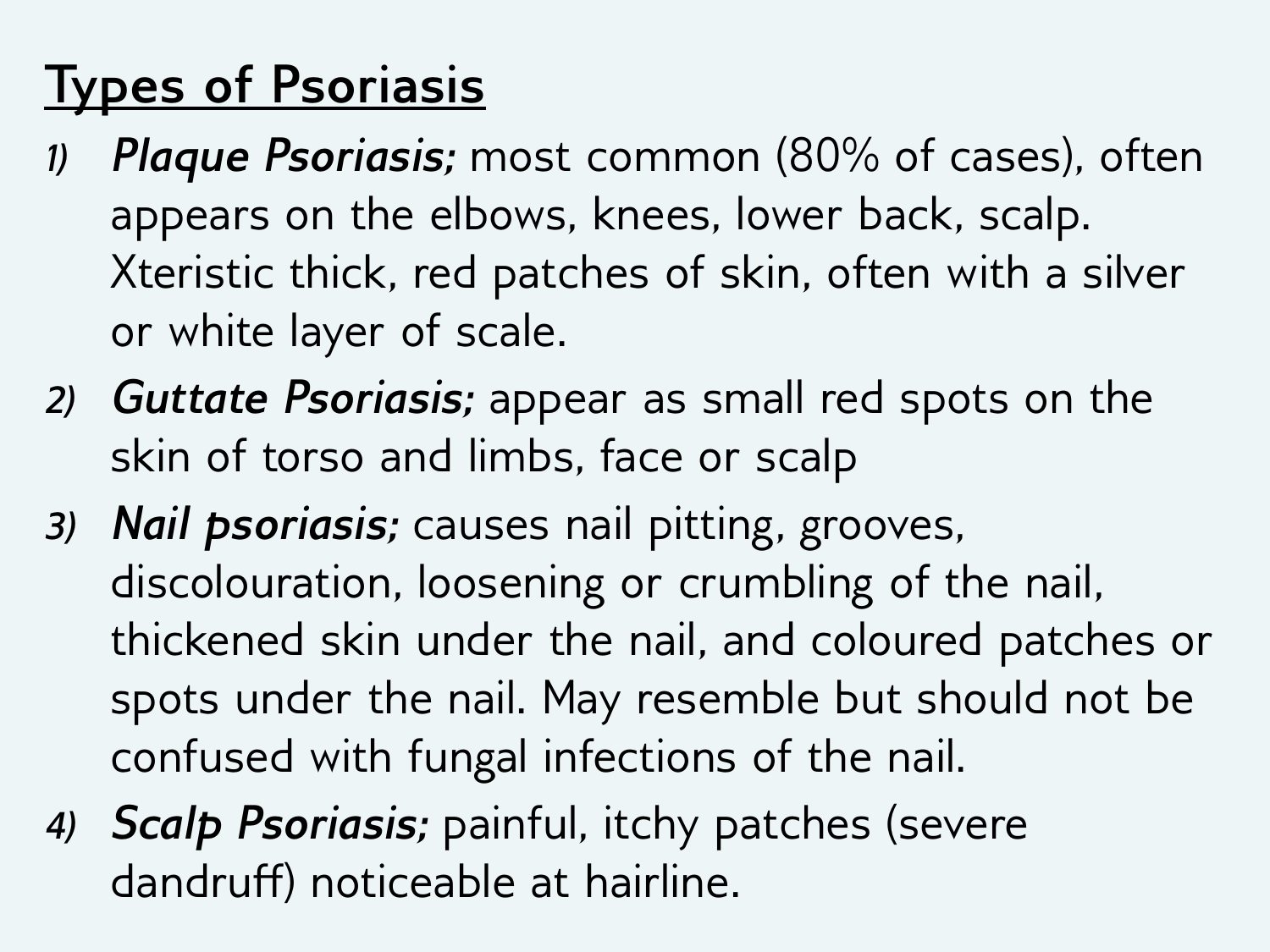

Types of Psoriasis
Plaque Psoriasis; most common (80% of cases), often appears on the elbows, knees, lower back, scalp. Xteristic thick, red patches of skin, often with a silver or white layer of scale.
Guttate Psoriasis; appear as small red spots on the skin of torso and limbs, face or scalp
Nail psoriasis; causes nail pitting, grooves, discolouration, loosening or crumbling of the nail, thickened skin under the nail, and coloured patches or spots under the nail. May resemble but should not be confused with fungal infections of the nail.
Scalp Psoriasis; painful, itchy patches (severe dandruff) noticeable at hairline.